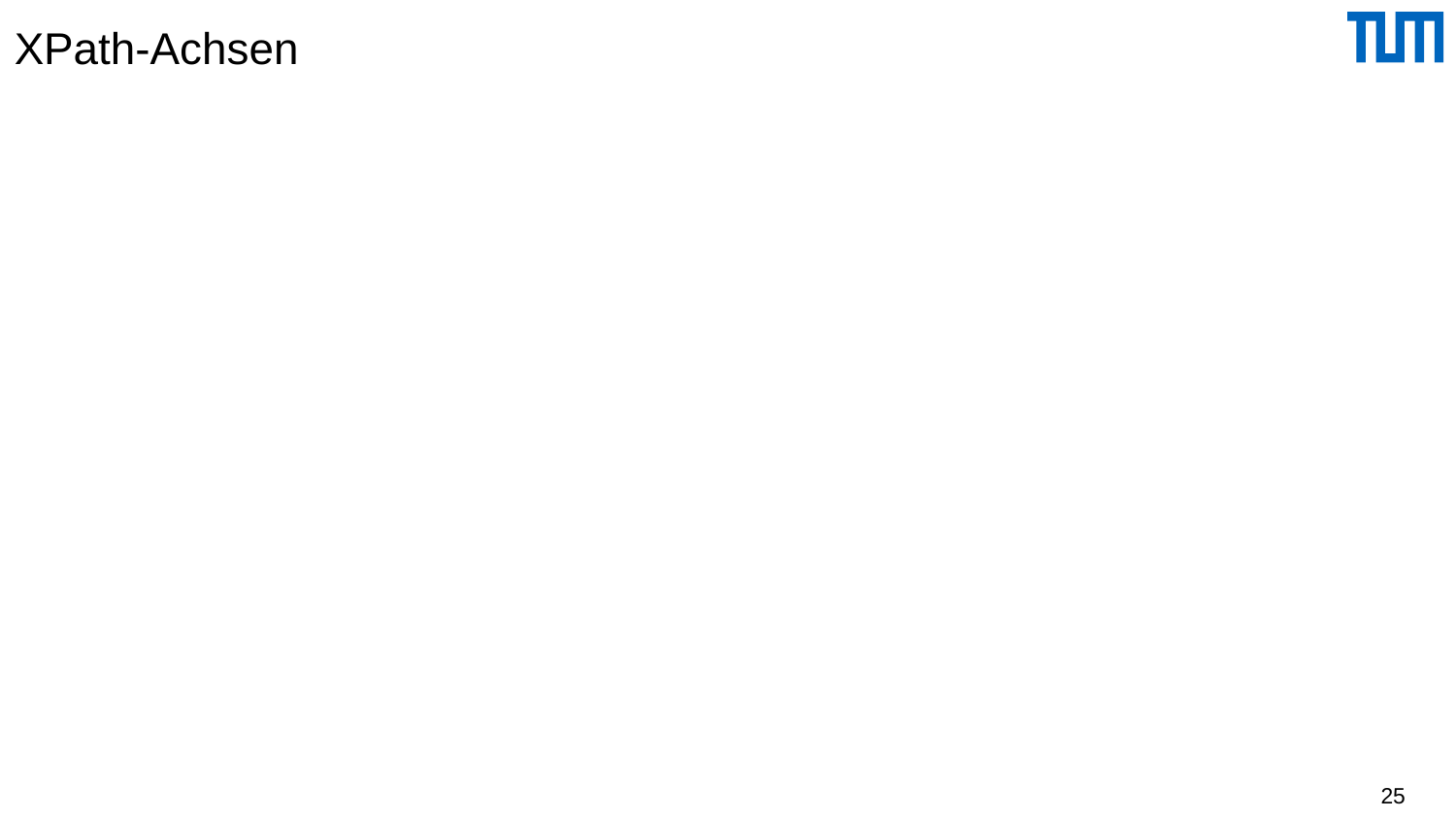

# XPath-Achsen
self: Hierbei handelt es sich um den Referenzknoten.

attribute: Hierunter fallen alle Attribute des Referenzknotens -- falls er überhaupt welche besitzt.

child: Entlang dieser Achse werden alle direkten Unterelemente bestimmt.

descendant: Hierunter fallen alle direkten und indirekten Unterelemente, also die Kinder und deren Kinder u.s.w.

descendant-or-self: Wie oben, außer dass der Referenzknoten hier auch dazu gehört.

parent: Der Vaterknoten des Referenzknotens wird über diese Achse ermittelt.

ancestor: Hierzu zählen alle Knoten auf dem Pfad vom Referenzknoten zur Wurzel des XML-Baums.

25